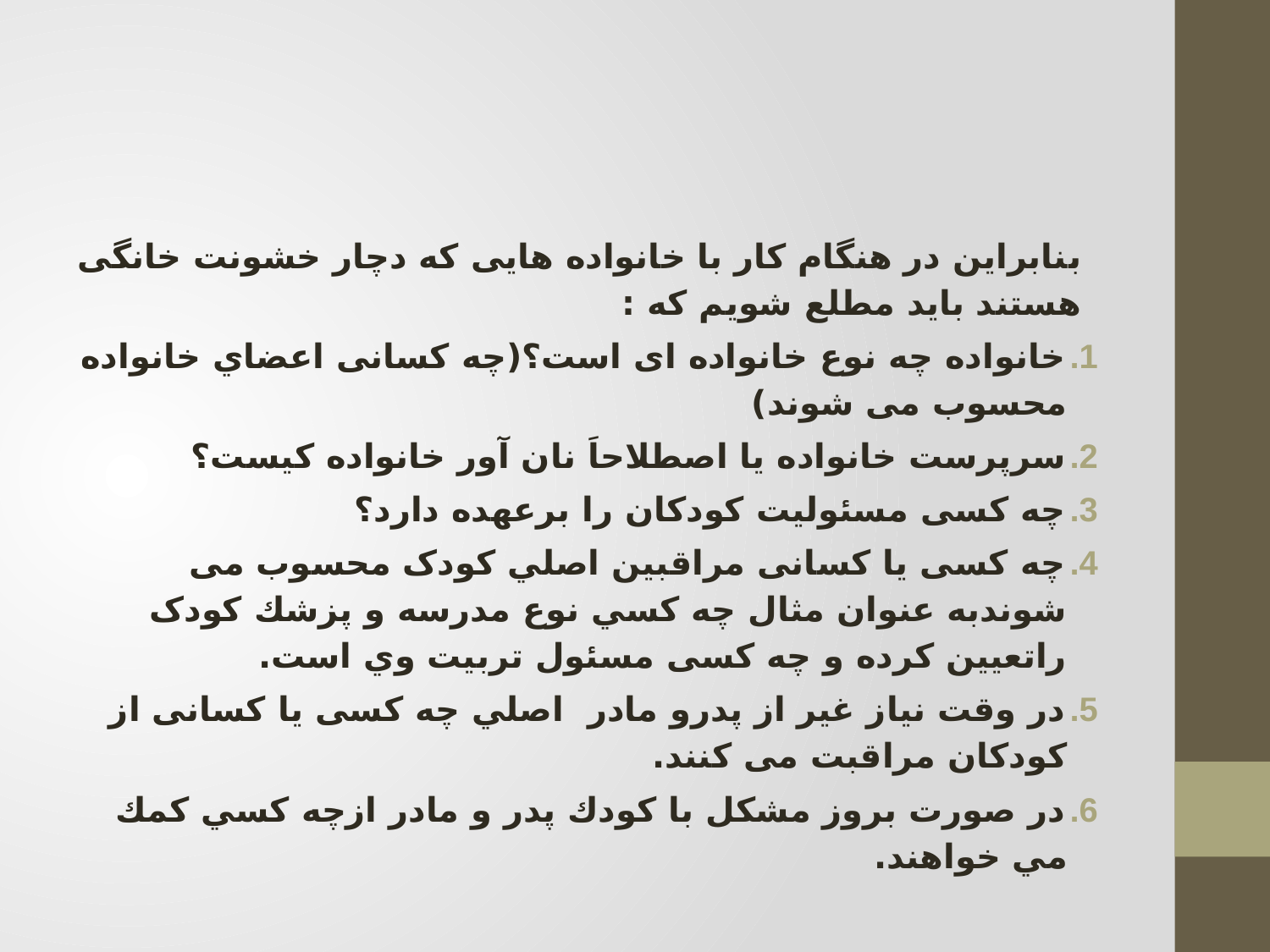

#
بنابراین در هنگام کار با خانواده هایی که دچار خشونت خانگی هستند باید مطلع شویم که :
خانواده چه نوع خانواده ای است؟(چه کسانی اعضاي خانواده محسوب می شوند)
سرپرست خانواده یا اصطلاحاَ نان آور خانواده كيست؟
چه کسی مسئولیت کودکان را برعهده دارد؟
چه کسی یا کسانی مراقبين اصلي کودک محسوب می شوندبه عنوان مثال چه كسي نوع مدرسه و پزشك کودک راتعیین کرده و چه کسی مسئول تربیت وي است.
در وقت نیاز غیر از پدرو مادر  اصلي چه کسی یا کسانی از کودکان مراقبت می کنند.
در صورت بروز مشكل با كودك پدر و مادر ازچه كسي كمك مي خواهند.